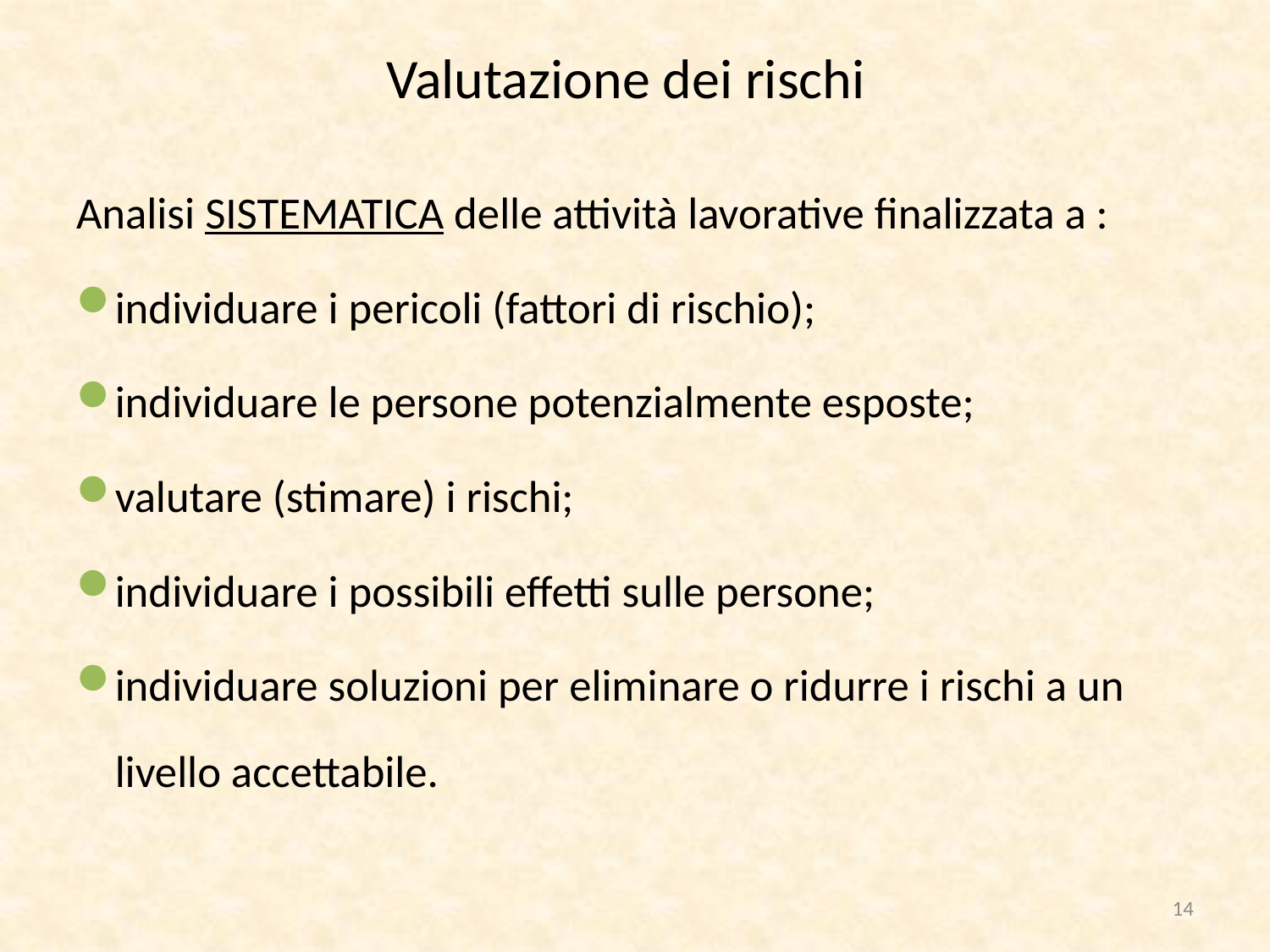

# Valutazione dei rischi
Analisi SISTEMATICA delle attività lavorative finalizzata a :
individuare i pericoli (fattori di rischio);
individuare le persone potenzialmente esposte;
valutare (stimare) i rischi;
individuare i possibili effetti sulle persone;
individuare soluzioni per eliminare o ridurre i rischi a un livello accettabile.
14